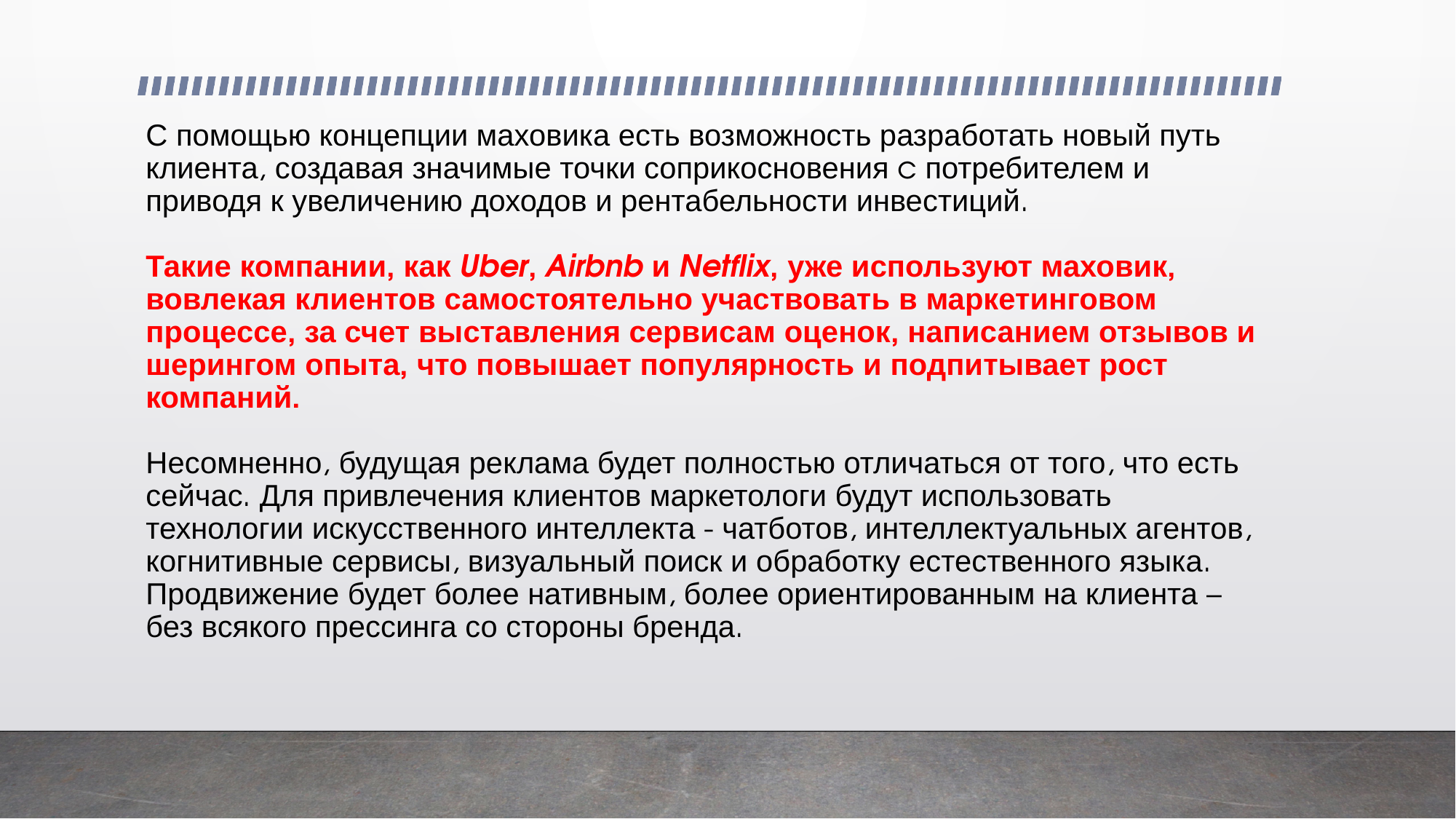

# С помощью концепции маховика есть возможность разработать новый путь клиента, создавая значимые точки соприкосновения c потребителем и приводя к увеличению доходов и рентабельности инвестиций. Такие компании, как Uber, Airbnb и Netflix, уже используют маховик, вовлекая клиентов самостоятельно участвовать в маркетинговом процессе, за счет выставления сервисам оценок, написанием отзывов и шерингом опыта, что повышает популярность и подпитывает рост компаний. Несомненно, будущая реклама будет полностью отличаться от того, что есть сейчас. Для привлечения клиентов маркетологи будут использовать технологии искусственного интеллекта - чатботов, интеллектуальных агентов, когнитивные сервисы, визуальный поиск и обработку естественного языка. Продвижение будет более нативным, более ориентированным на клиента – без всякого прессинга со стороны бренда.